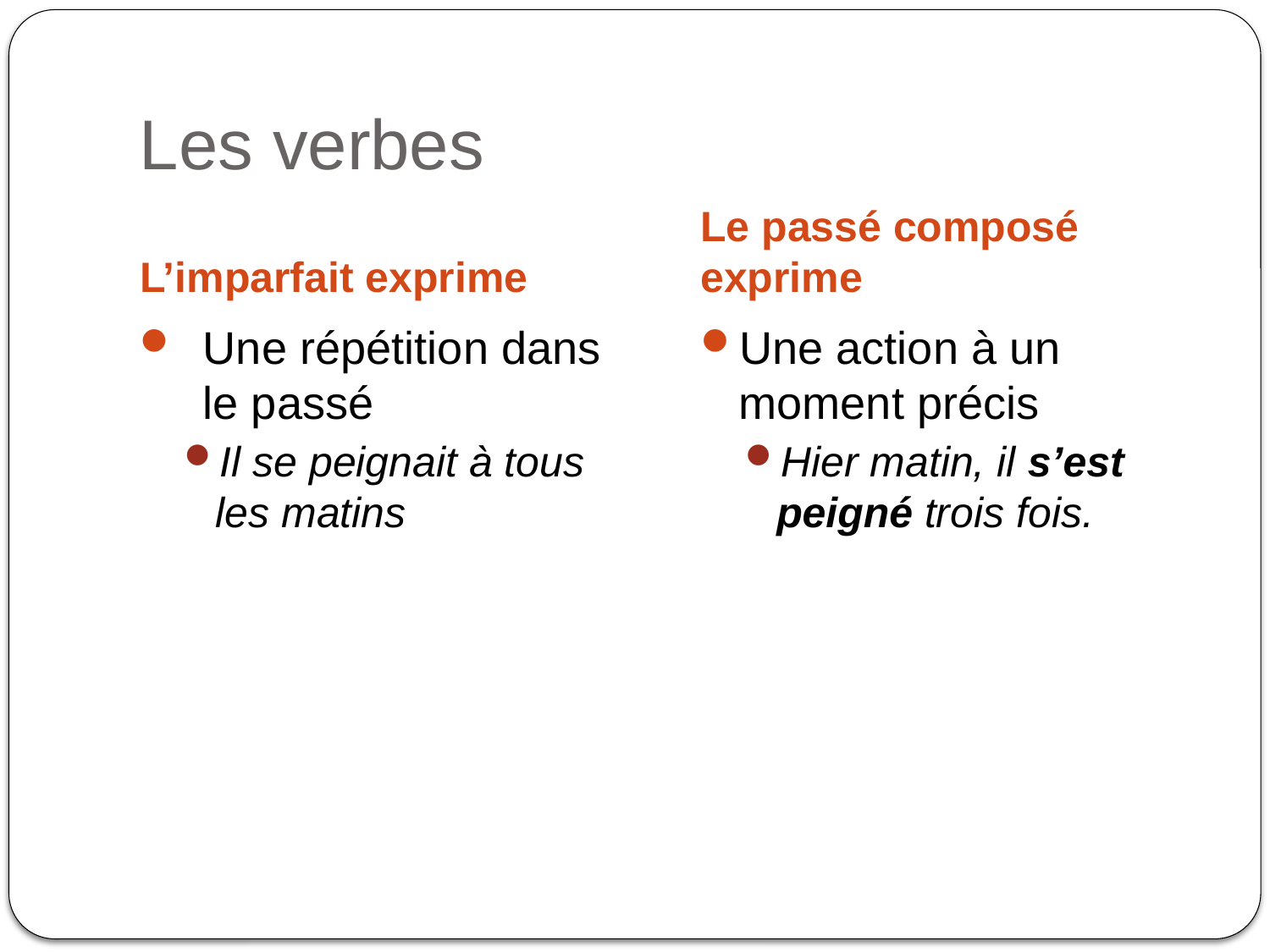

# Les verbes
L’imparfait exprime
Le passé composé exprime
Une répétition dans le passé
Il se peignait à tous les matins

Une action à un moment précis
Hier matin, il s’est peigné trois fois.